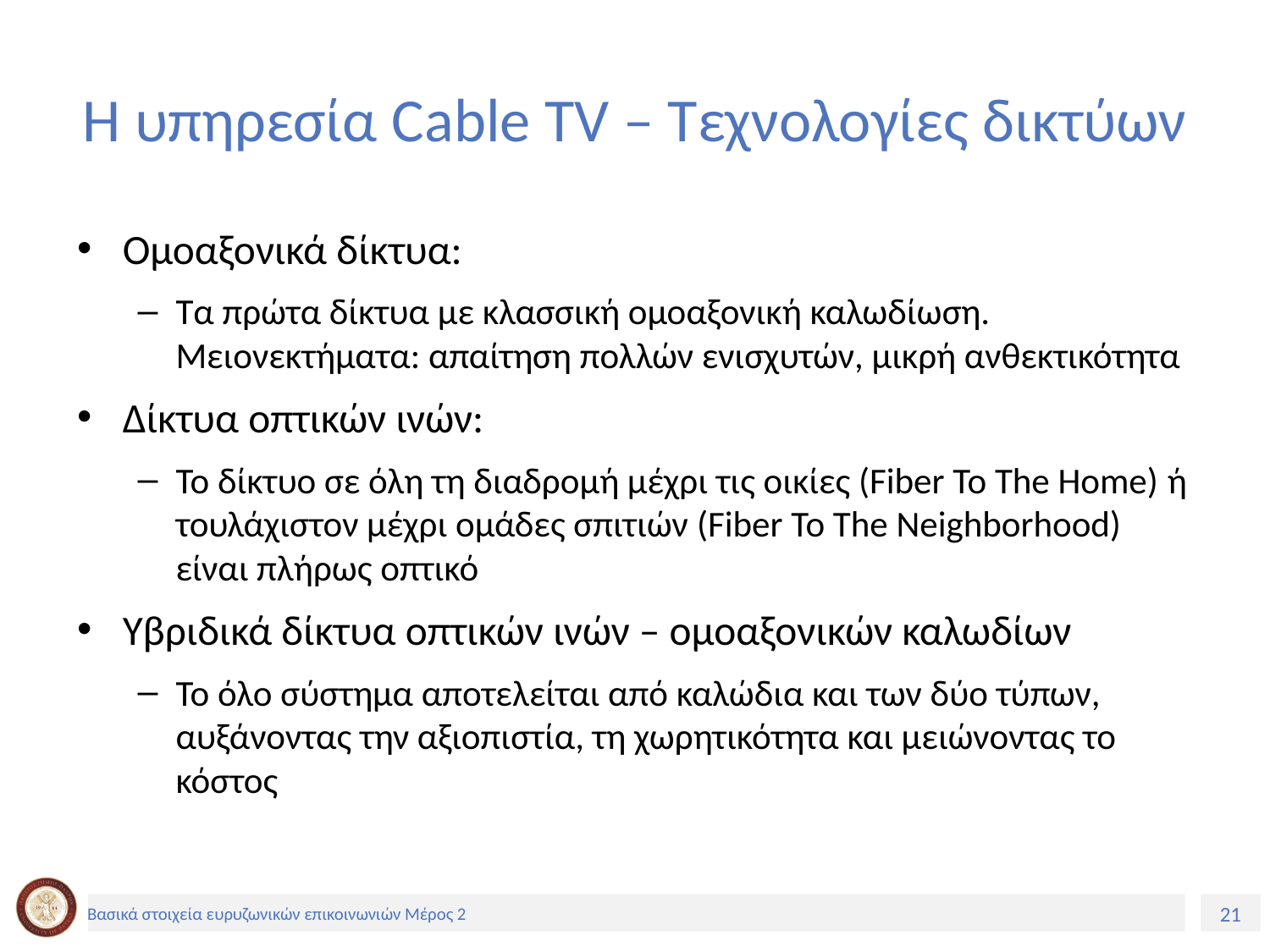

# Η υπηρεσία Cable TV – Τεχνολογίες δικτύων
Ομοαξονικά δίκτυα:
Τα πρώτα δίκτυα με κλασσική ομοαξονική καλωδίωση. Μειονεκτήματα: απαίτηση πολλών ενισχυτών, μικρή ανθεκτικότητα
Δίκτυα οπτικών ινών:
Το δίκτυο σε όλη τη διαδρομή μέχρι τις οικίες (Fiber To The Home) ή τουλάχιστον μέχρι ομάδες σπιτιών (Fiber To The Neighborhood) είναι πλήρως οπτικό
Υβριδικά δίκτυα οπτικών ινών – ομοαξονικών καλωδίων
Το όλο σύστημα αποτελείται από καλώδια και των δύο τύπων, αυξάνοντας την αξιοπιστία, τη χωρητικότητα και μειώνοντας το κόστος